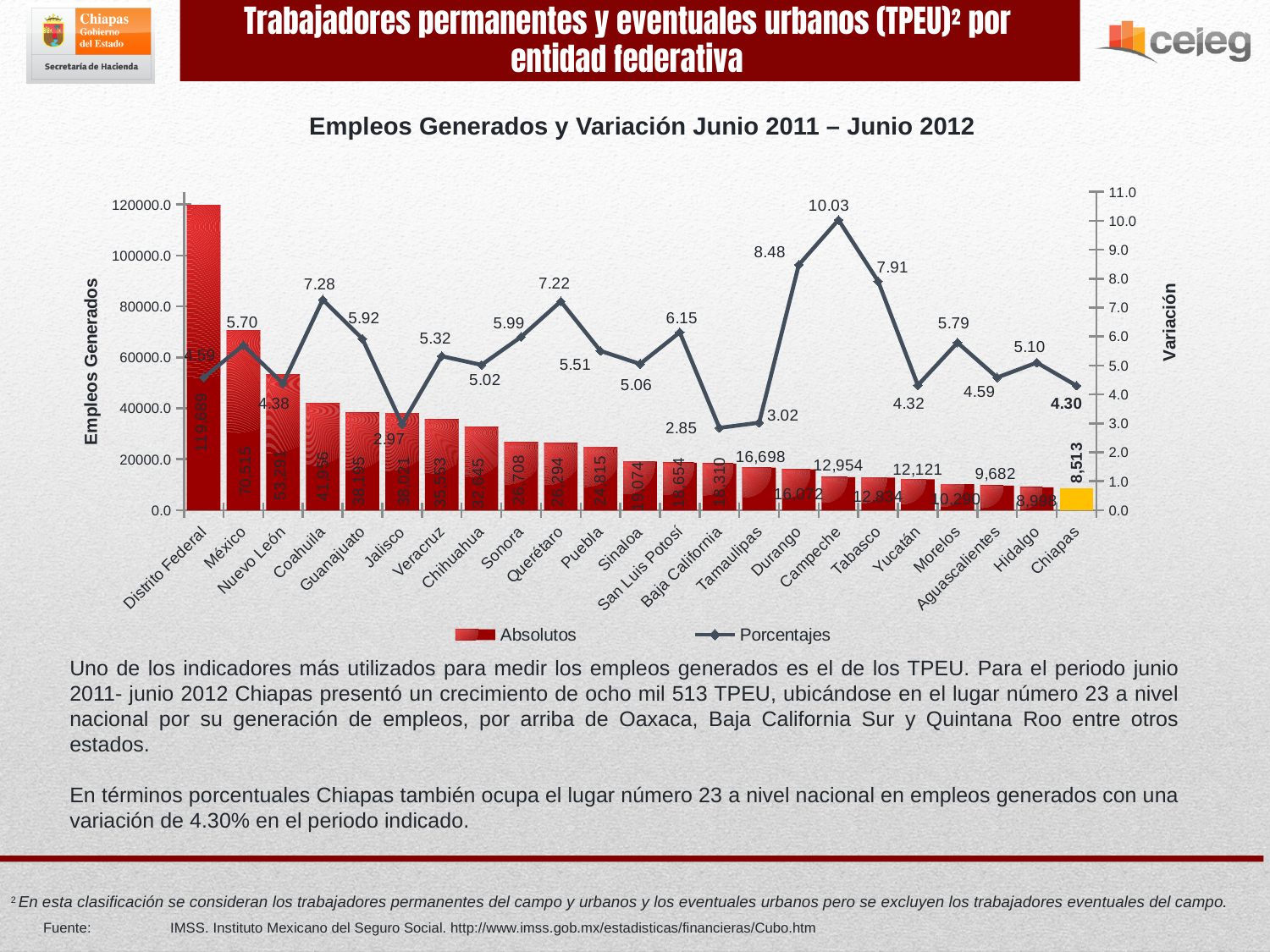

Trabajadores permanentes y eventuales urbanos (TPEU)2 por entidad federativa
Empleos Generados y Variación Junio 2011 – Junio 2012

### Chart

| Category | Absolutos | Porcentajes |
|---|---|---|
| Distrito Federal | 119689.0 | 4.587574770542673 |
| México | 70515.0 | 5.700738513030075 |
| Nuevo León | 53291.0 | 4.378418392791559 |
| Coahuila | 41956.0 | 7.276132668545415 |
| Guanajuato | 38195.0 | 5.923110443252426 |
| Jalisco | 38021.0 | 2.974371170167572 |
| Veracruz | 35553.0 | 5.324951922212833 |
| Chihuahua | 32645.0 | 5.022299965692369 |
| Sonora | 26708.0 | 5.990583918193579 |
| Querétaro | 26294.0 | 7.217677738127918 |
| Puebla | 24815.0 | 5.506209602083985 |
| Sinaloa | 19074.0 | 5.0550586364539924 |
| San Luis Potosí | 18654.0 | 6.1477922129283655 |
| Baja California | 18310.0 | 2.8457615870366197 |
| Tamaulipas | 16698.0 | 3.024709584043549 |
| Durango | 16072.0 | 8.479789799137876 |
| Campeche | 12954.0 | 10.032294788689853 |
| Tabasco | 12834.0 | 7.910600475844134 |
| Yucatán | 12121.0 | 4.32016480853126 |
| Morelos | 10290.0 | 5.79176657323292 |
| Aguascalientes | 9682.0 | 4.5868647580786615 |
| Hidalgo | 8998.0 | 5.102063960081665 |
| Chiapas | 8513.0 | 4.304908698312531 |
Uno de los indicadores más utilizados para medir los empleos generados es el de los TPEU. Para el periodo junio 2011- junio 2012 Chiapas presentó un crecimiento de ocho mil 513 TPEU, ubicándose en el lugar número 23 a nivel nacional por su generación de empleos, por arriba de Oaxaca, Baja California Sur y Quintana Roo entre otros estados.

En términos porcentuales Chiapas también ocupa el lugar número 23 a nivel nacional en empleos generados con una variación de 4.30% en el periodo indicado.
2 En esta clasificación se consideran los trabajadores permanentes del campo y urbanos y los eventuales urbanos pero se excluyen los trabajadores eventuales del campo.
Fuente:	IMSS. Instituto Mexicano del Seguro Social. http://www.imss.gob.mx/estadisticas/financieras/Cubo.htm